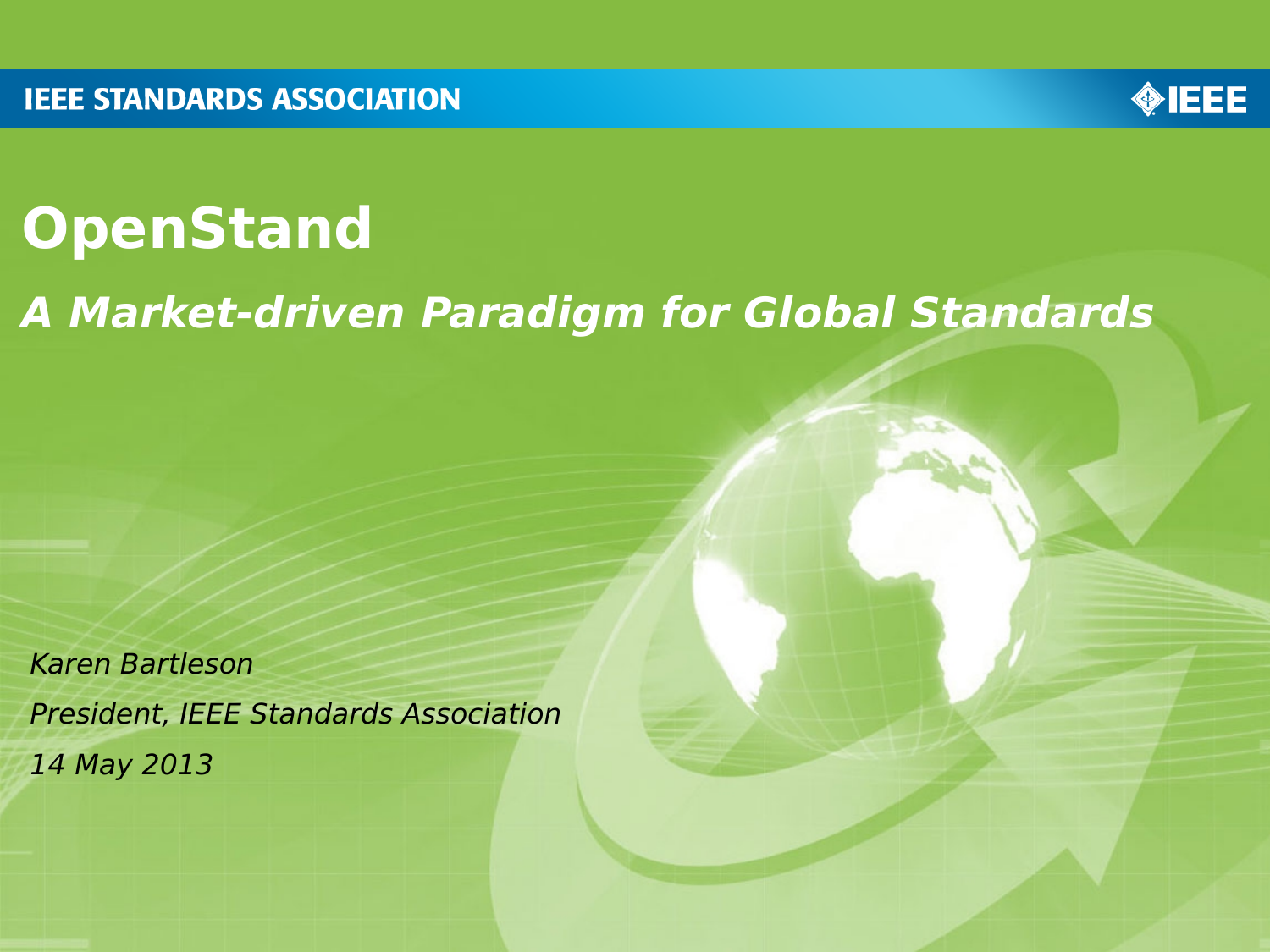

OpenStand
A Market-driven Paradigm for Global Standards

Karen Bartleson
President, IEEE Standards Association
14 May 2013